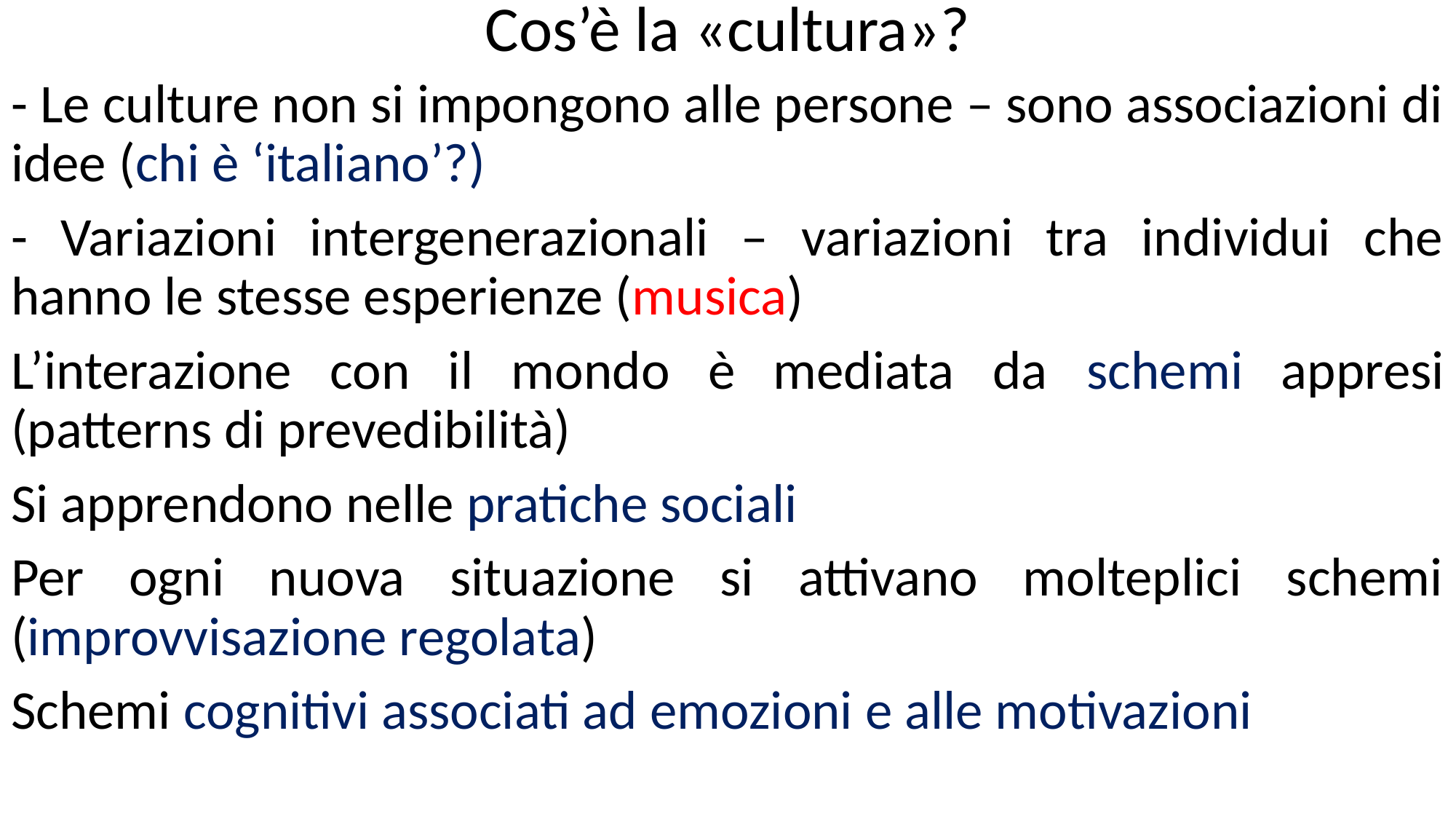

# Cos’è la «cultura»?
- Le culture non si impongono alle persone – sono associazioni di idee (chi è ‘italiano’?)
- Variazioni intergenerazionali – variazioni tra individui che hanno le stesse esperienze (musica)
L’interazione con il mondo è mediata da schemi appresi (patterns di prevedibilità)
Si apprendono nelle pratiche sociali
Per ogni nuova situazione si attivano molteplici schemi (improvvisazione regolata)
Schemi cognitivi associati ad emozioni e alle motivazioni